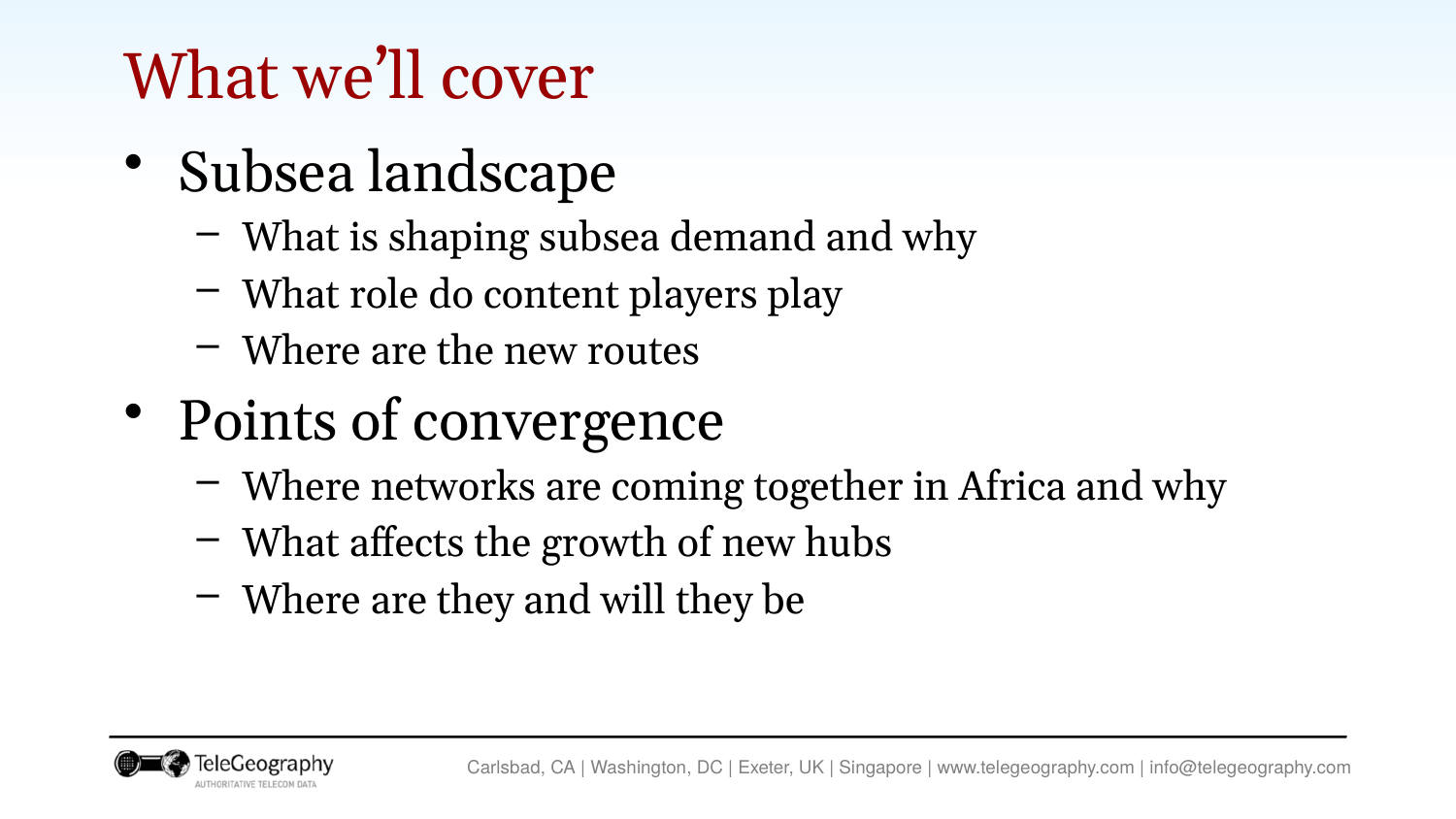

# What we’ll cover
Subsea landscape
What is shaping subsea demand and why
What role do content players play
Where are the new routes
Points of convergence
Where networks are coming together in Africa and why
What affects the growth of new hubs
Where are they and will they be